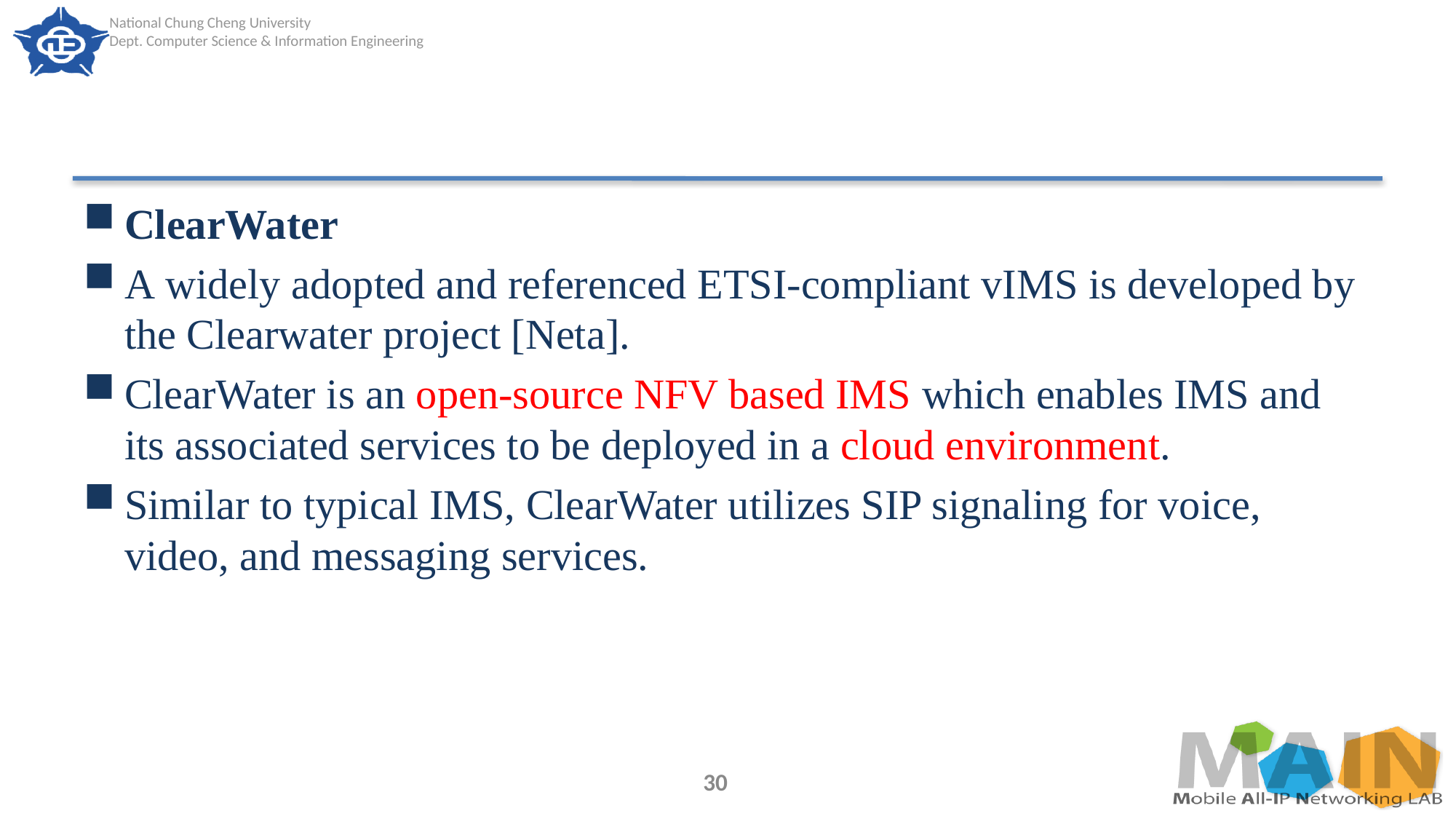

#
ClearWater
A widely adopted and referenced ETSI-compliant vIMS is developed by the Clearwater project [Neta].
ClearWater is an open-source NFV based IMS which enables IMS and its associated services to be deployed in a cloud environment.
Similar to typical IMS, ClearWater utilizes SIP signaling for voice, video, and messaging services.

30